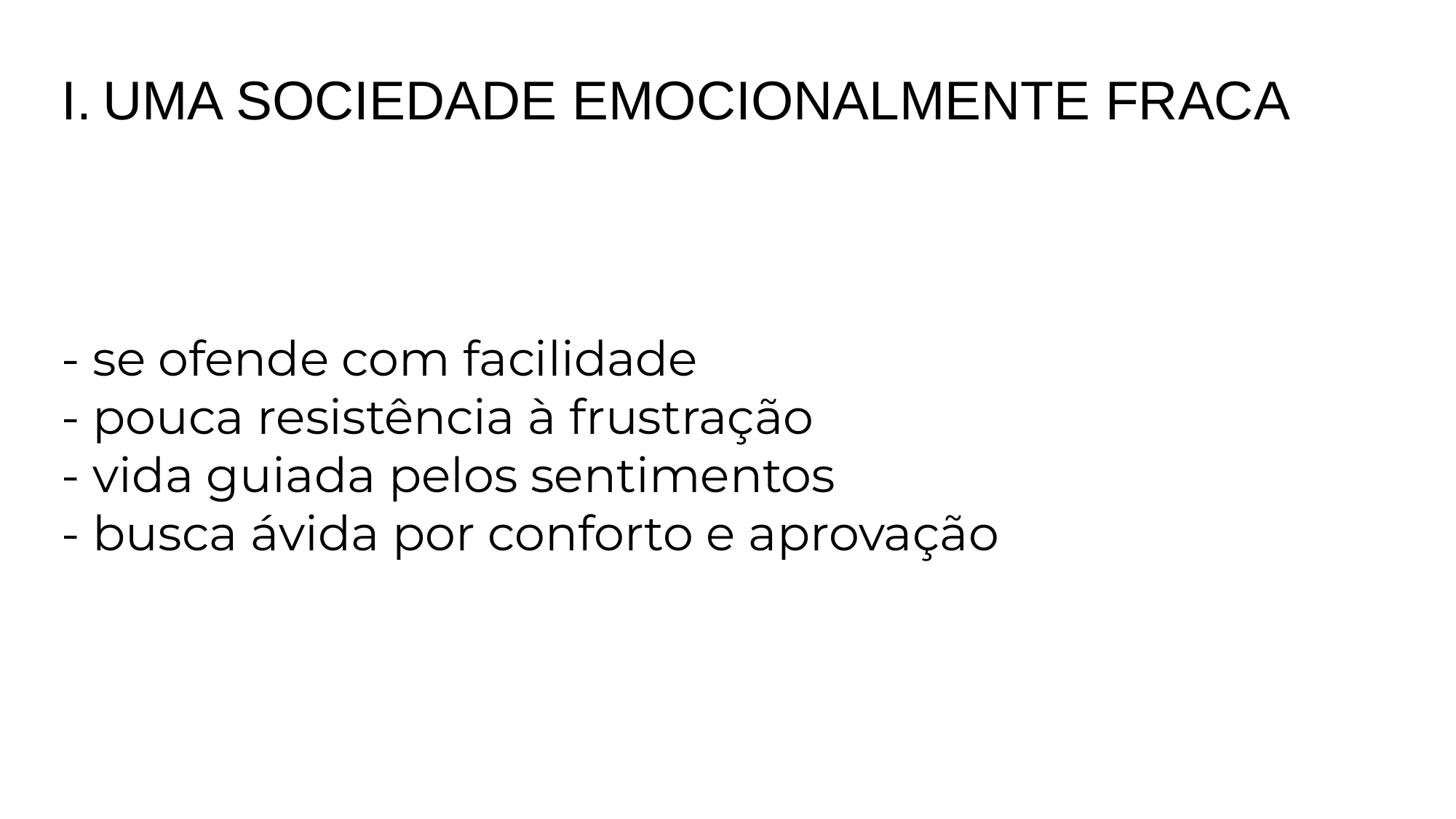

UMA SOCIEDADE EMOCIONALMENTE FRACA

- se ofende com facilidade
- pouca resistência à frustração
- vida guiada pelos sentimentos
- busca ávida por conforto e aprovação